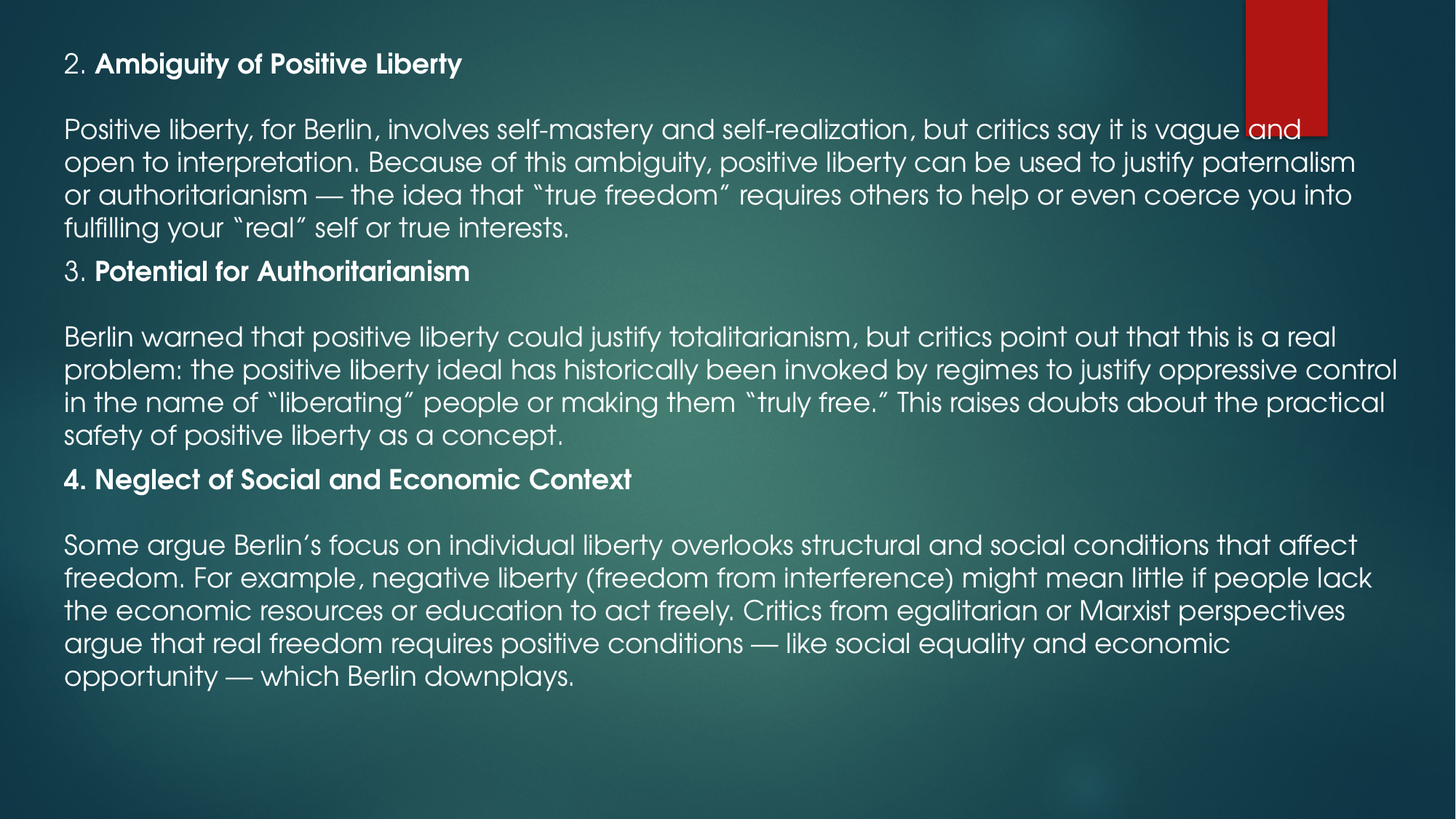

2. Ambiguity of Positive Liberty

Positive liberty, for Berlin, involves self-mastery and self-realization, but critics say it is vague and open to interpretation. Because of this ambiguity, positive liberty can be used to justify paternalism or authoritarianism — the idea that “true freedom” requires others to help or even coerce you into fulfilling your “real” self or true interests.
3. Potential for Authoritarianism

Berlin warned that positive liberty could justify totalitarianism, but critics point out that this is a real problem: the positive liberty ideal has historically been invoked by regimes to justify oppressive control in the name of “liberating” people or making them “truly free.” This raises doubts about the practical safety of positive liberty as a concept.
4. Neglect of Social and Economic Context

Some argue Berlin’s focus on individual liberty overlooks structural and social conditions that affect freedom. For example, negative liberty (freedom from interference) might mean little if people lack the economic resources or education to act freely. Critics from egalitarian or Marxist perspectives argue that real freedom requires positive conditions — like social equality and economic opportunity — which Berlin downplays.